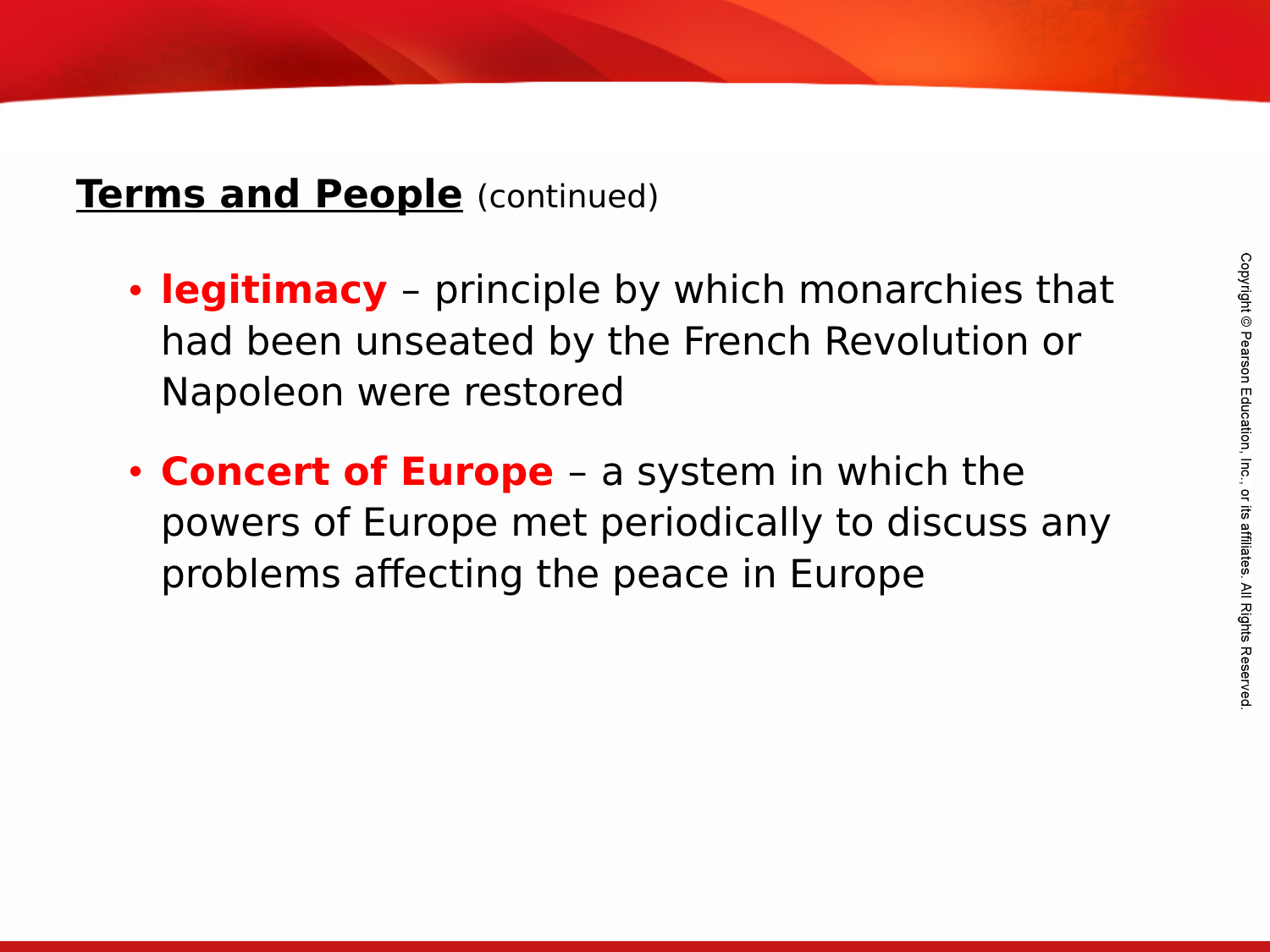

Terms and People (continued)
legitimacy – principle by which monarchies that had been unseated by the French Revolution or Napoleon were restored
Concert of Europe – a system in which the powers of Europe met periodically to discuss any problems affecting the peace in Europe